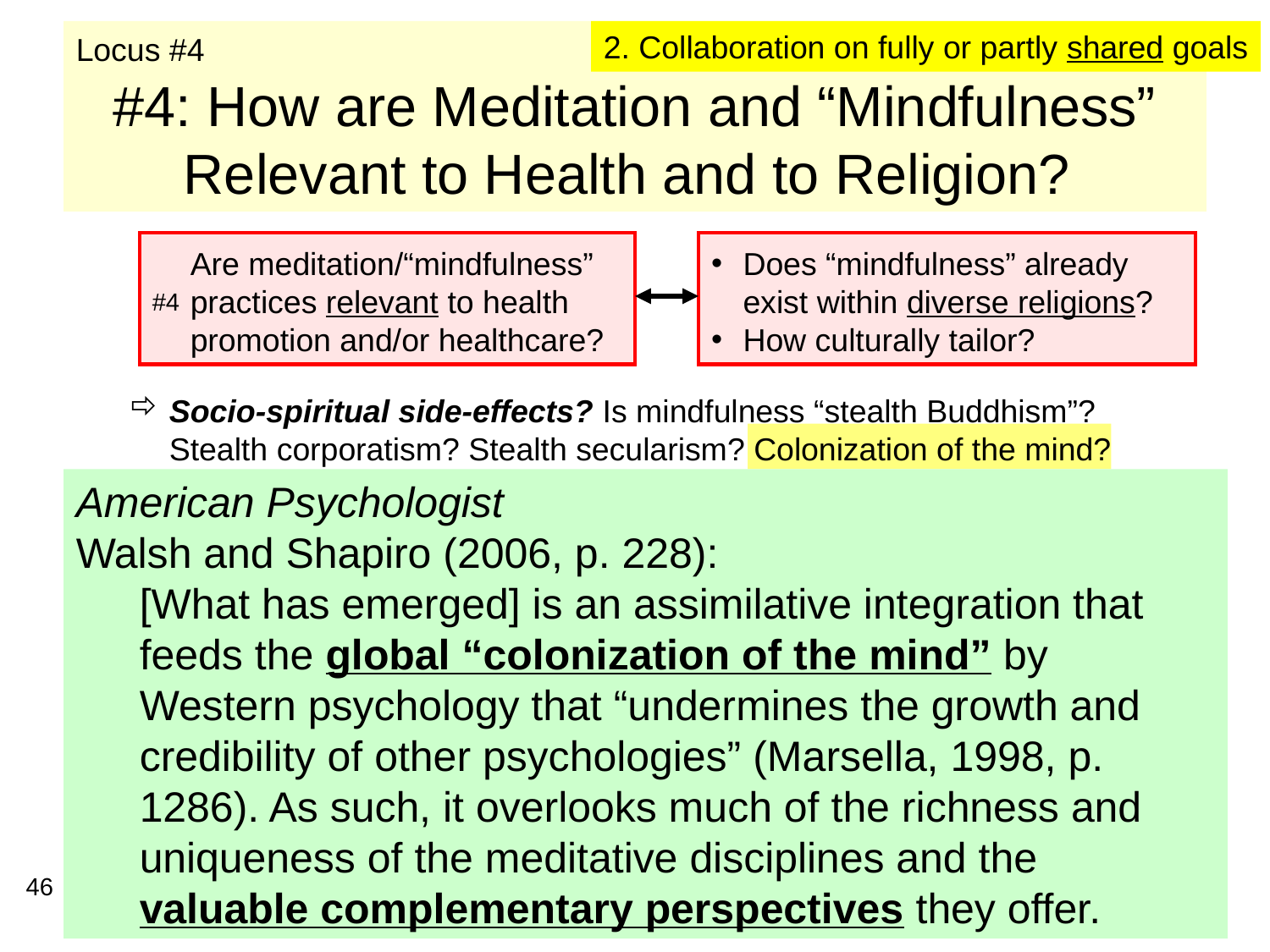

Locus #4
# #4: How are Meditation and “Mindfulness” Relevant to Health and to Religion?
2. Collaboration on fully or partly shared goals
Are meditation/“mindfulness” practices relevant to health promotion and/or healthcare?
Does “mindfulness” already exist within diverse religions?
How culturally tailor?
#4
Socio-spiritual side-effects? Is mindfulness “stealth Buddhism”? Stealth corporatism? Stealth secularism? Colonization of the mind?

American Psychologist
Walsh and Shapiro (2006, p. 228):
[What has emerged] is an assimilative integration that feeds the global “colonization of the mind” by Western psychology that “undermines the growth and credibility of other psychologies” (Marsella, 1998, p. 1286). As such, it overlooks much of the richness and uniqueness of the meditative disciplines and the valuable complementary perspectives they offer.
46